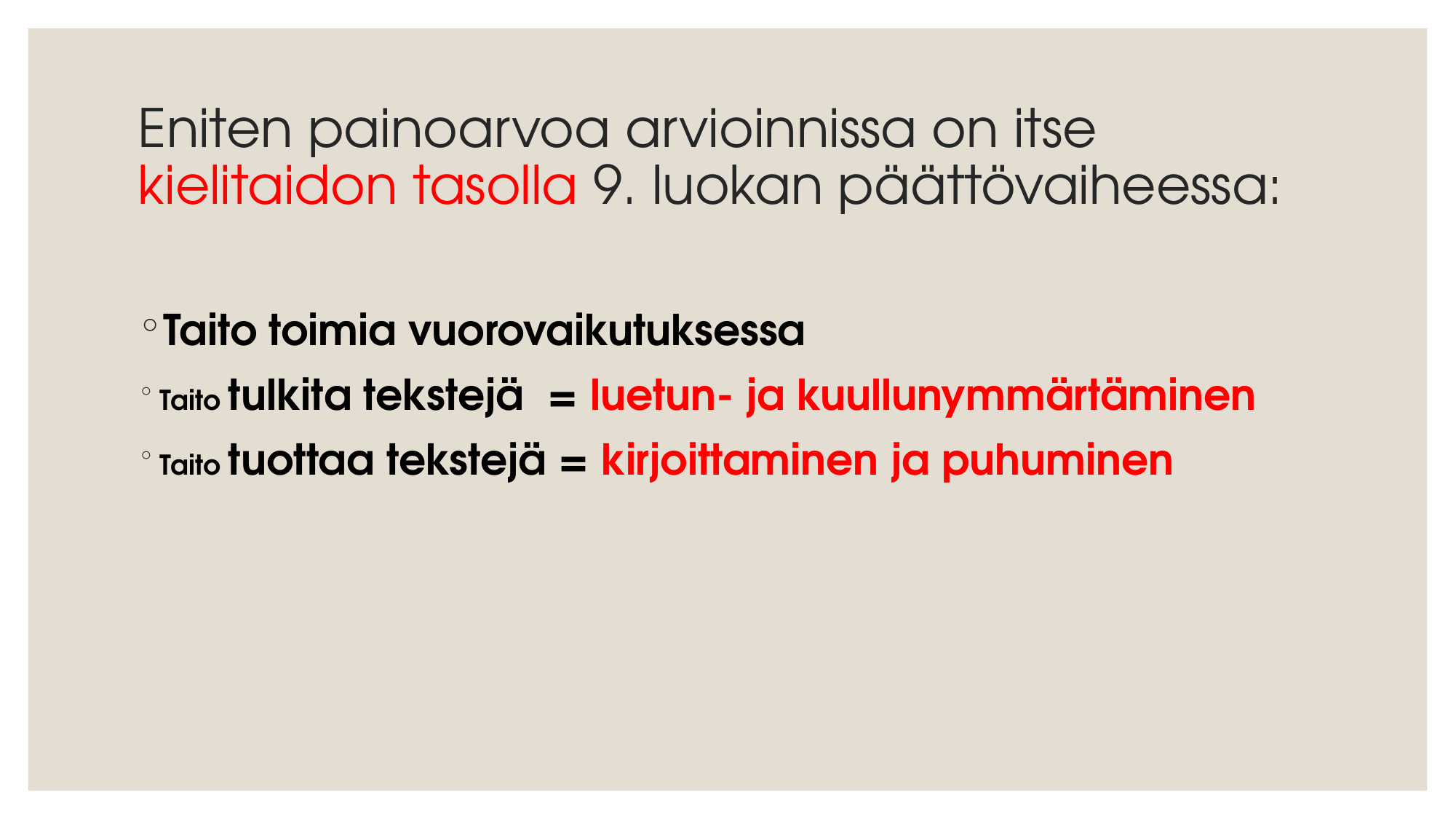

# Eniten painoarvoa arvioinnissa on itse kielitaidon tasolla 9. luokan päättövaiheessa:

Taito toimia vuorovaikutuksessa
Taito tulkita tekstejä  = luetun- ja kuullunymmärtäminen
Taito tuottaa tekstejä = kirjoittaminen ja puhuminen